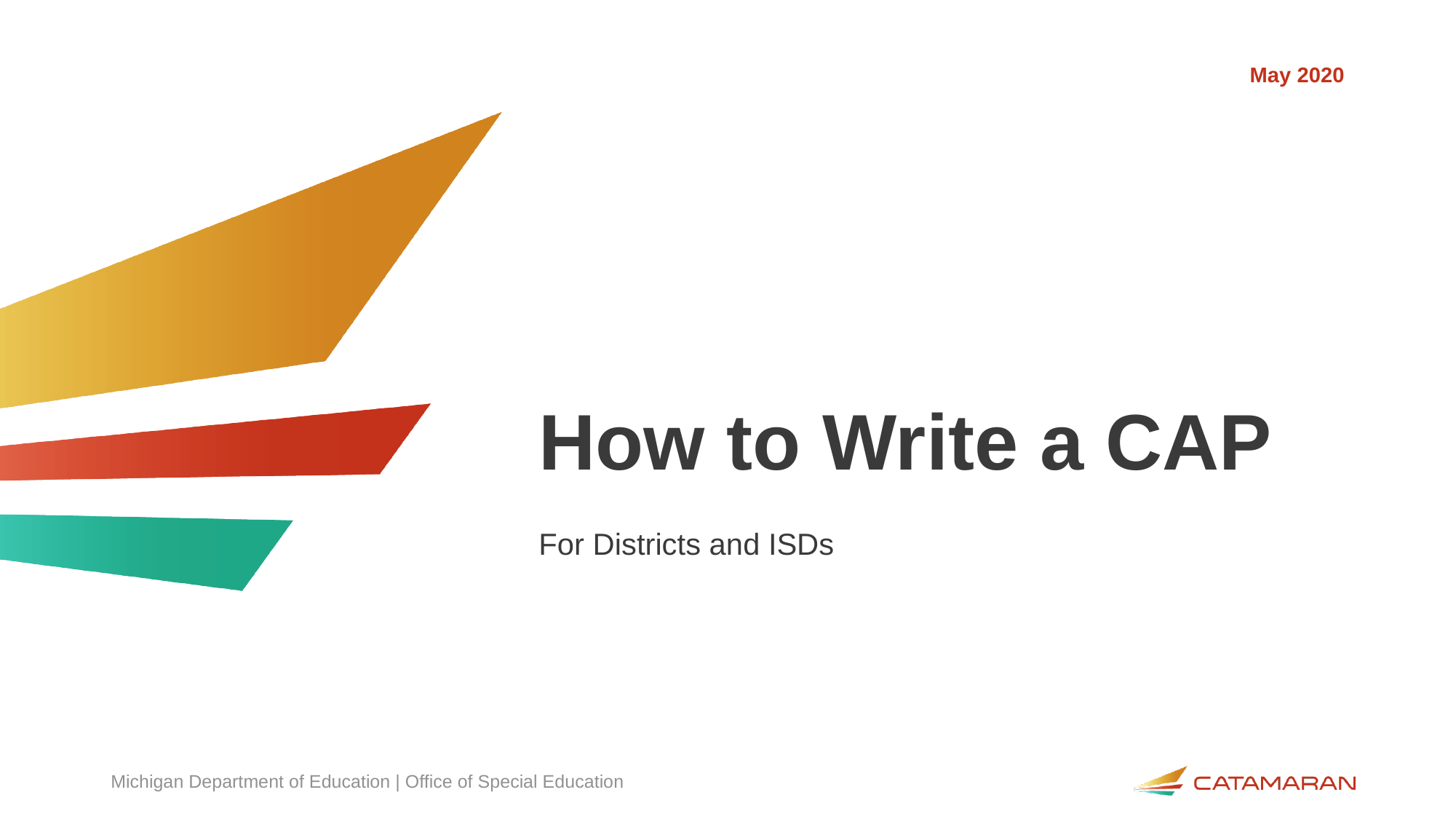

May 2020
# How to Write a CAP
For Districts and ISDs
Michigan Department of Education | Office of Special Education